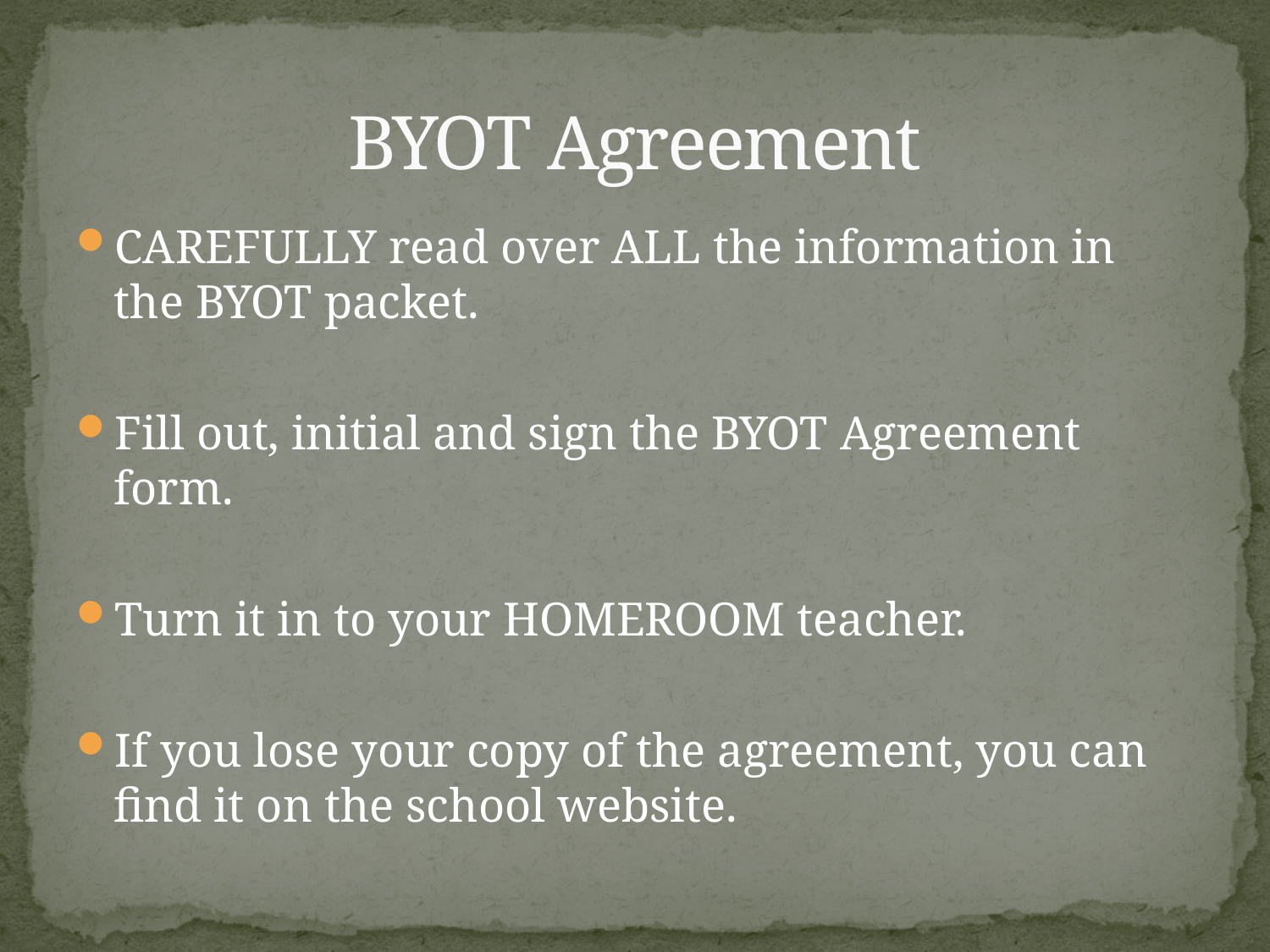

# BYOT Agreement
CAREFULLY read over ALL the information in the BYOT packet.

Fill out, initial and sign the BYOT Agreement form.

Turn it in to your HOMEROOM teacher.

If you lose your copy of the agreement, you can find it on the school website.